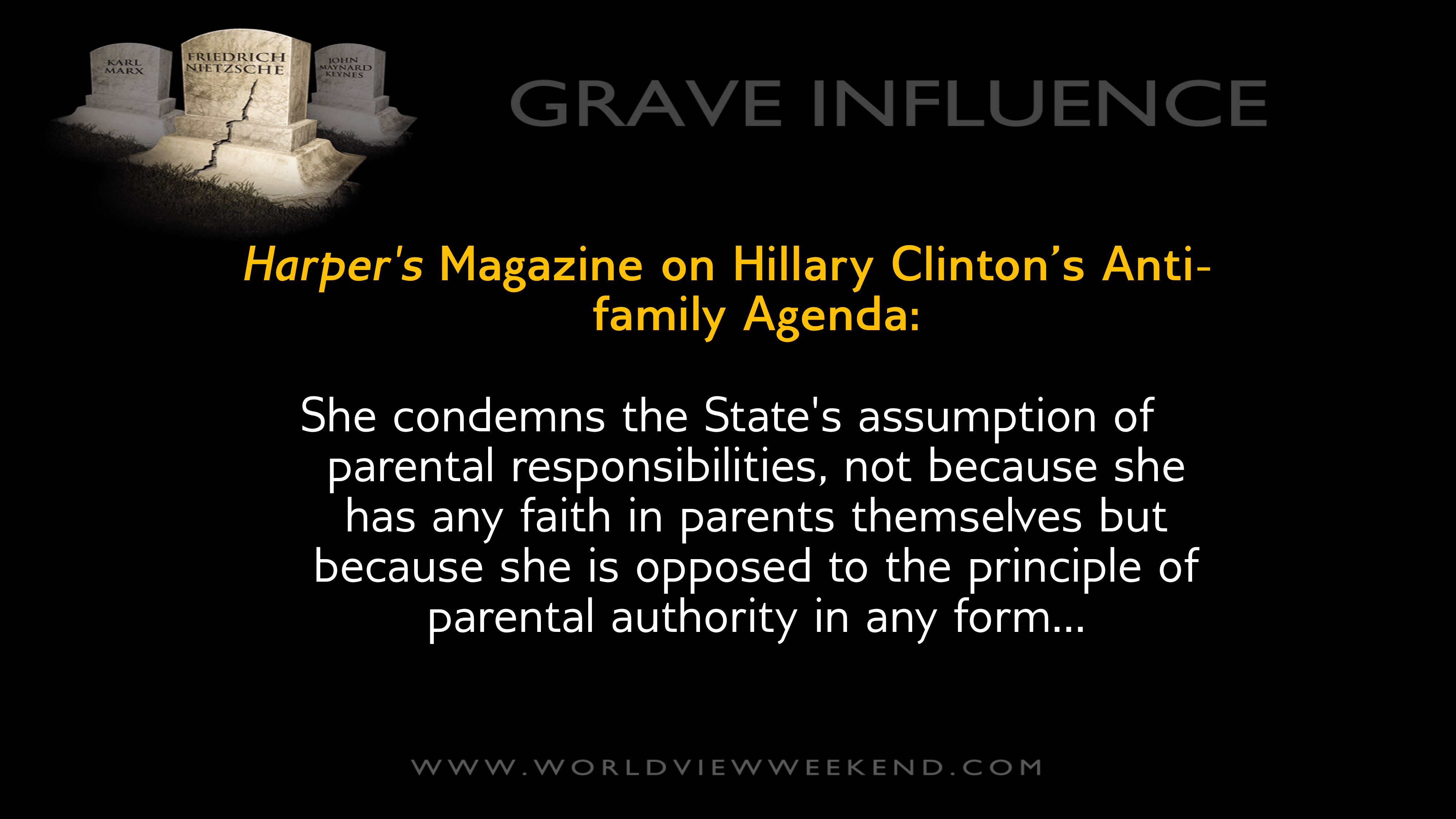

Harper's Magazine on Hillary Clinton’s Anti-family Agenda:
She condemns the State's assumption of parental responsibilities, not because she has any faith in parents themselves but because she is opposed to the principle of parental authority in any form…